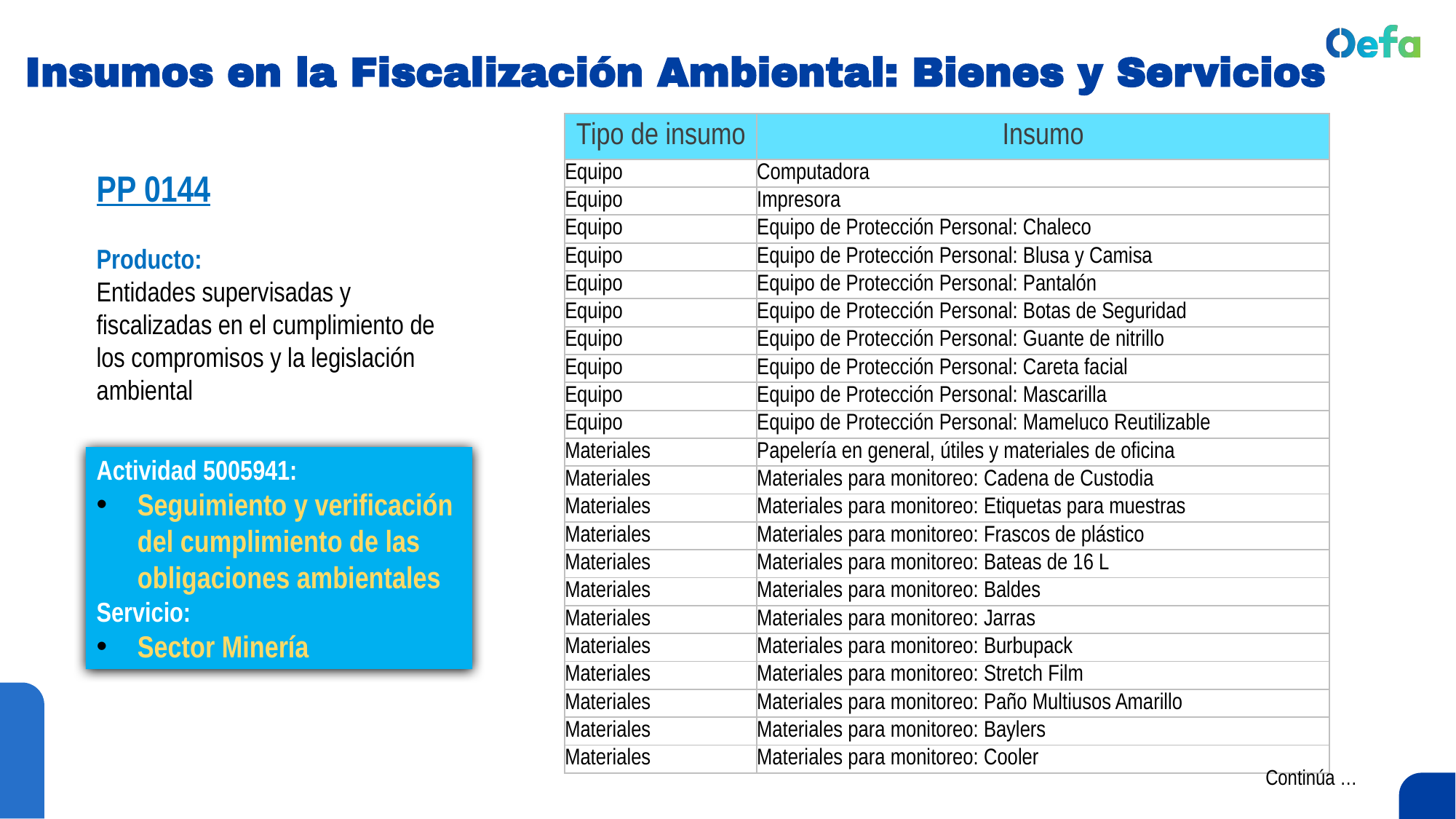

# Insumos en la Fiscalización Ambiental: Bienes y Servicios
| Tipo de insumo | Insumo |
| --- | --- |
| Equipo | Computadora |
| Equipo | Impresora |
| Equipo | Equipo de Protección Personal: Chaleco |
| Equipo | Equipo de Protección Personal: Blusa y Camisa |
| Equipo | Equipo de Protección Personal: Pantalón |
| Equipo | Equipo de Protección Personal: Botas de Seguridad |
| Equipo | Equipo de Protección Personal: Guante de nitrillo |
| Equipo | Equipo de Protección Personal: Careta facial |
| Equipo | Equipo de Protección Personal: Mascarilla |
| Equipo | Equipo de Protección Personal: Mameluco Reutilizable |
| Materiales | Papelería en general, útiles y materiales de oficina |
| Materiales | Materiales para monitoreo: Cadena de Custodia |
| Materiales | Materiales para monitoreo: Etiquetas para muestras |
| Materiales | Materiales para monitoreo: Frascos de plástico |
| Materiales | Materiales para monitoreo: Bateas de 16 L |
| Materiales | Materiales para monitoreo: Baldes |
| Materiales | Materiales para monitoreo: Jarras |
| Materiales | Materiales para monitoreo: Burbupack |
| Materiales | Materiales para monitoreo: Stretch Film |
| Materiales | Materiales para monitoreo: Paño Multiusos Amarillo |
| Materiales | Materiales para monitoreo: Baylers |
| Materiales | Materiales para monitoreo: Cooler |
PP 0144

Producto:
Entidades supervisadas y fiscalizadas en el cumplimiento de los compromisos y la legislación ambiental
Actividad 5005941:
Seguimiento y verificación del cumplimiento de las obligaciones ambientales
Servicio:
Sector Minería
Continúa …